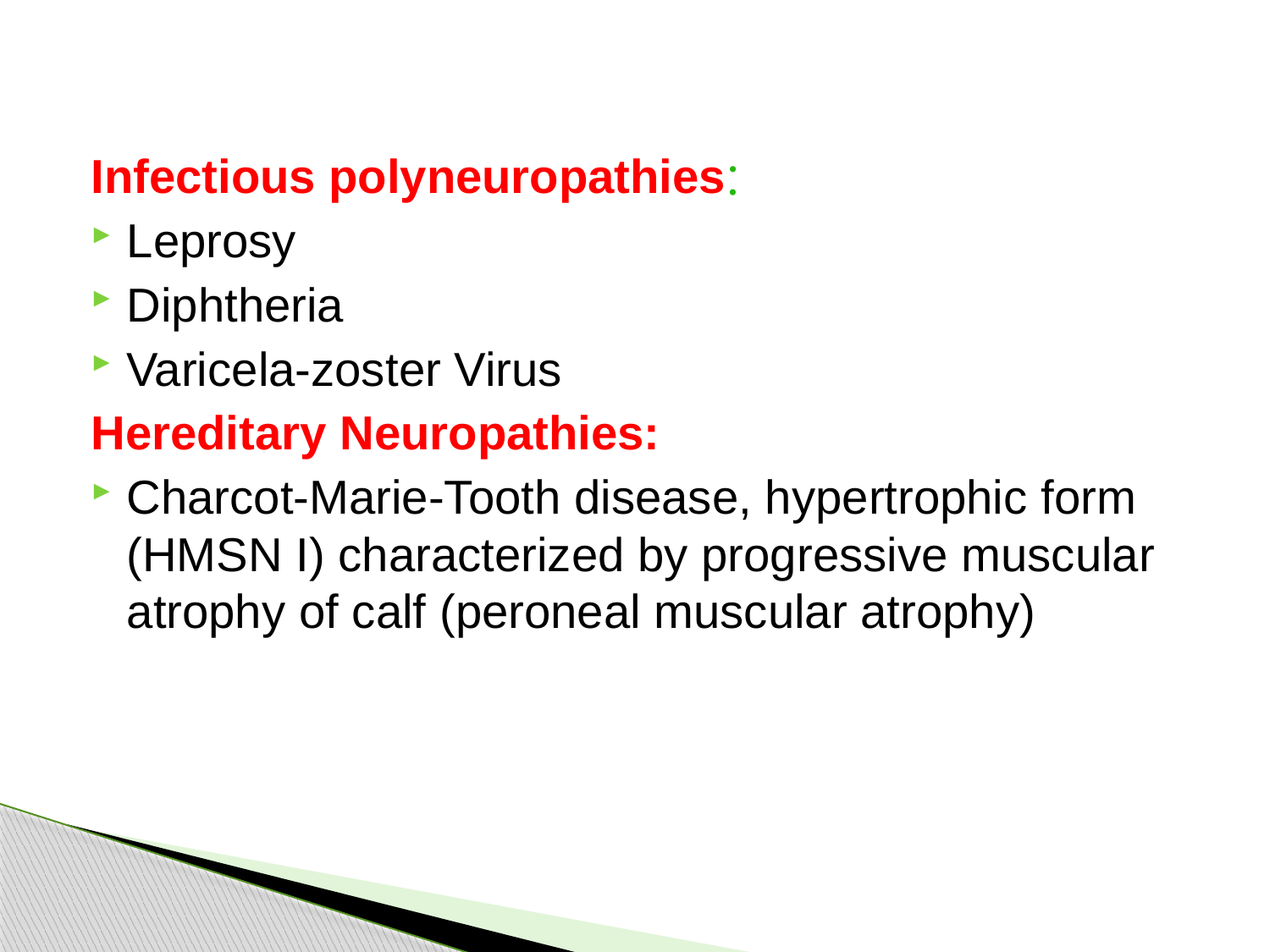

Infectious polyneuropathies:
Leprosy
Diphtheria
Varicela-zoster Virus
Hereditary Neuropathies:
Charcot-Marie-Tooth disease, hypertrophic form (HMSN I) characterized by progressive muscular atrophy of calf (peroneal muscular atrophy)